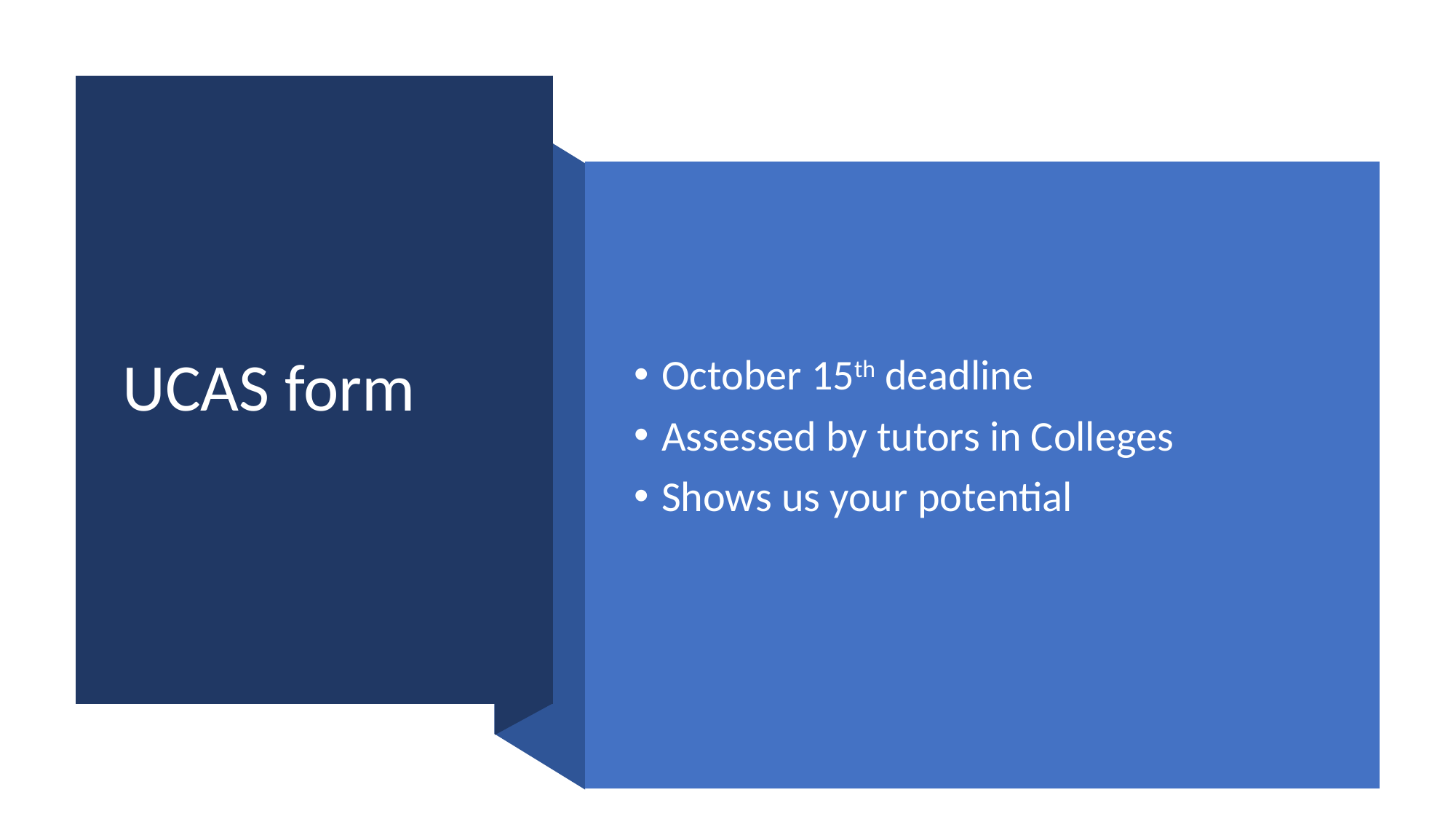

# UCAS form

October 15th deadline
Assessed by tutors in Colleges
Shows us your potential